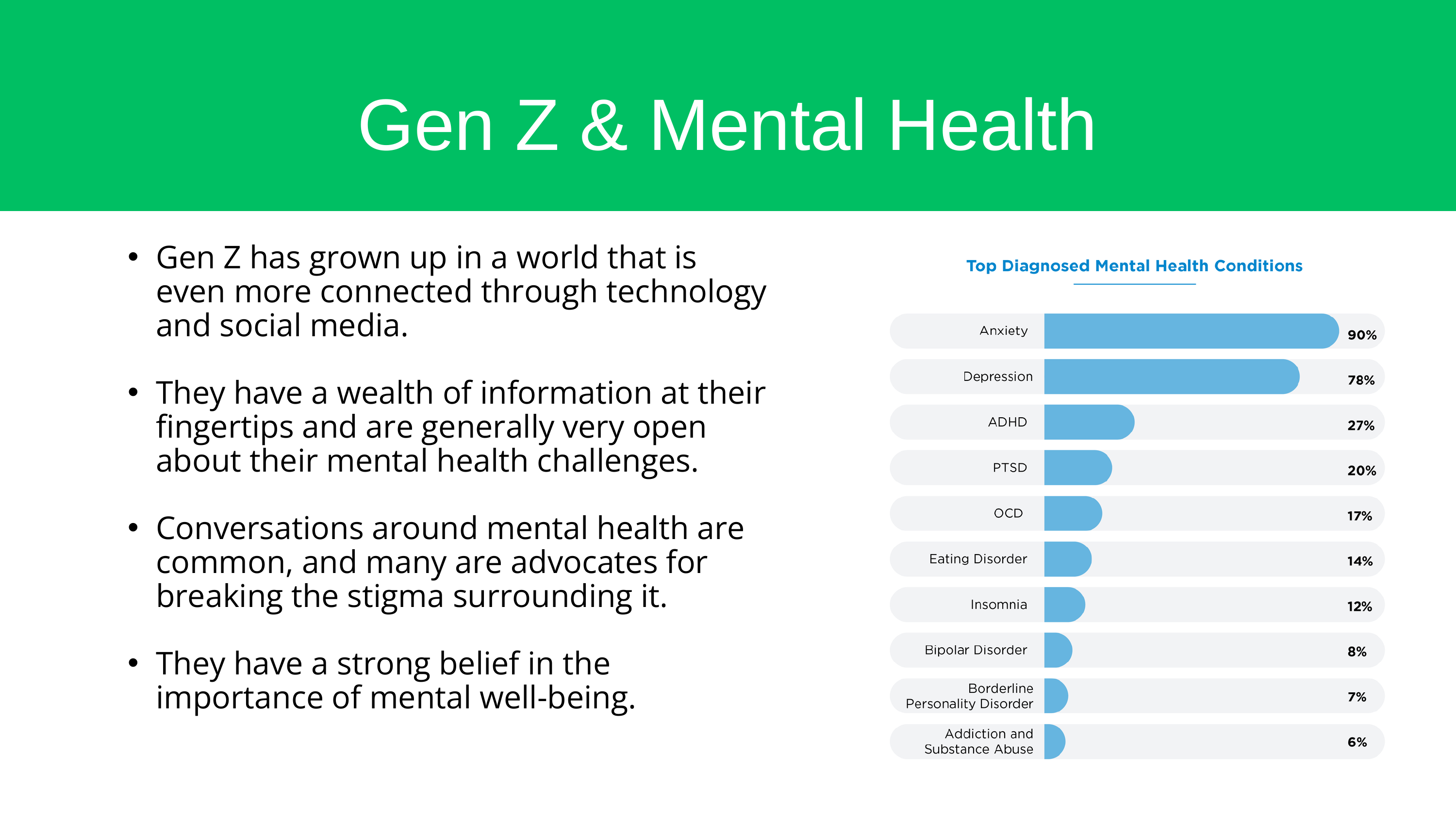

Gen Z & Mental Health

Gen Z has grown up in a world that is even more connected through technology and social media.

They have a wealth of information at their fingertips and are generally very open about their mental health challenges.

Conversations around mental health are common, and many are advocates for breaking the stigma surrounding it.

They have a strong belief in the importance of mental well-being.